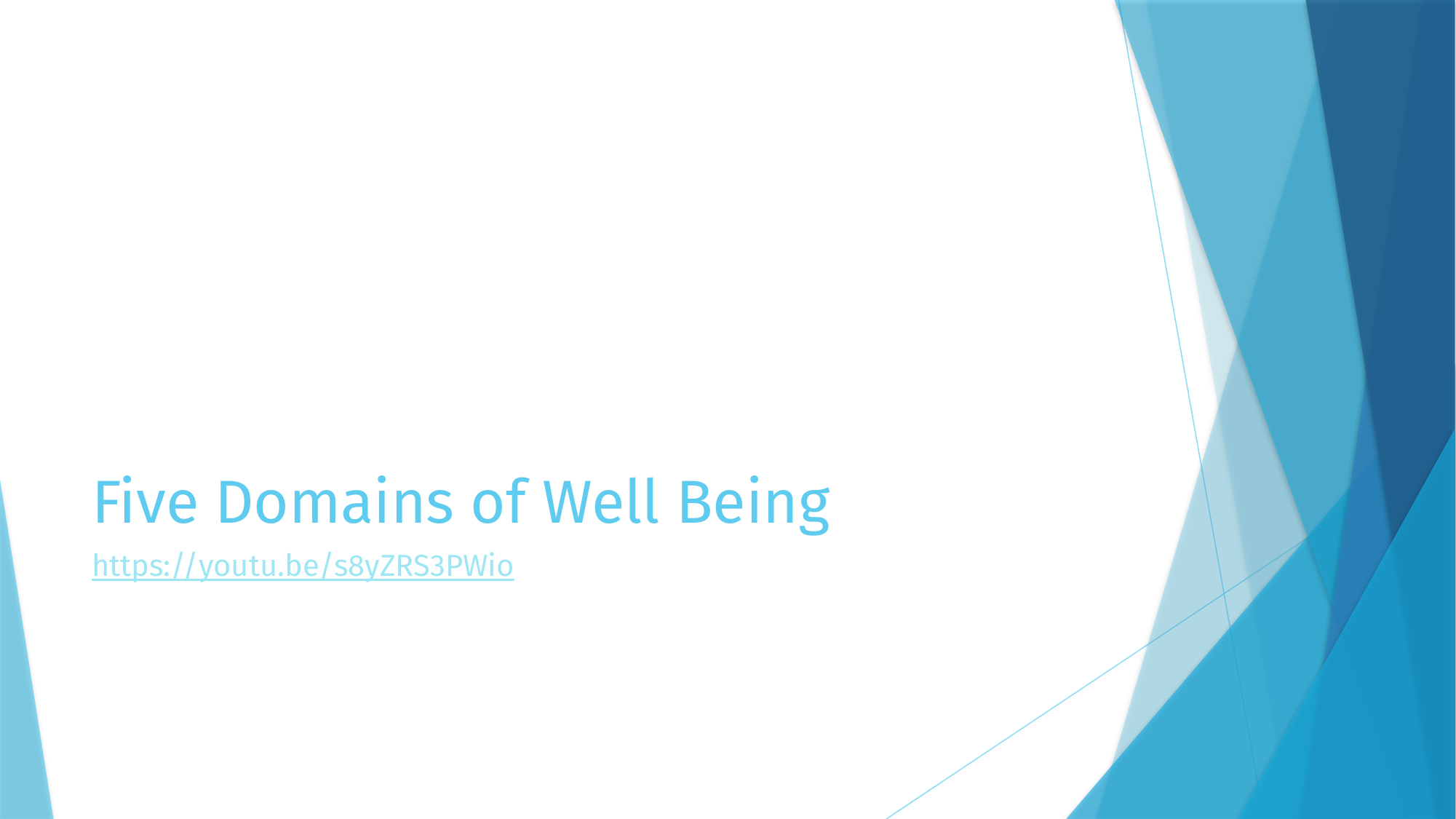

# Five Domains of Well Being
https://youtu.be/s8yZRS3PWio